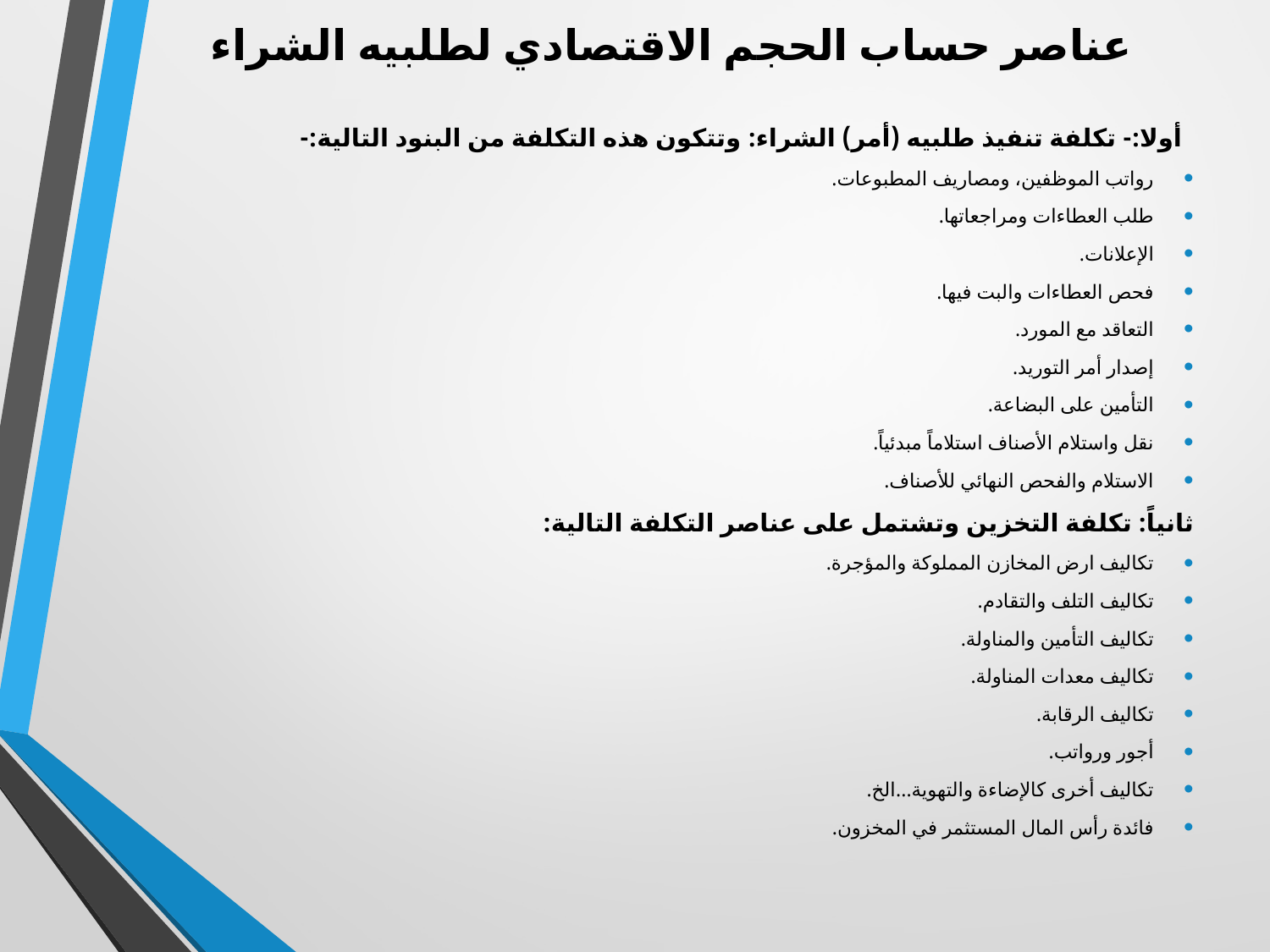

# عناصر حساب الحجم الاقتصادي لطلبيه الشراء
أولا:- تكلفة تنفيذ طلبيه (أمر) الشراء: وتتكون هذه التكلفة من البنود التالية:-
رواتب الموظفين، ومصاريف المطبوعات.
طلب العطاءات ومراجعاتها.
الإعلانات.
فحص العطاءات والبت فيها.
التعاقد مع المورد.
إصدار أمر التوريد.
التأمين على البضاعة.
نقل واستلام الأصناف استلاماً مبدئياً.
الاستلام والفحص النهائي للأصناف.
ثانياً: تكلفة التخزين وتشتمل على عناصر التكلفة التالية:
تكاليف ارض المخازن المملوكة والمؤجرة.
تكاليف التلف والتقادم.
تكاليف التأمين والمناولة.
تكاليف معدات المناولة.
تكاليف الرقابة.
أجور ورواتب.
تكاليف أخرى كالإضاءة والتهوية...الخ.
فائدة رأس المال المستثمر في المخزون.